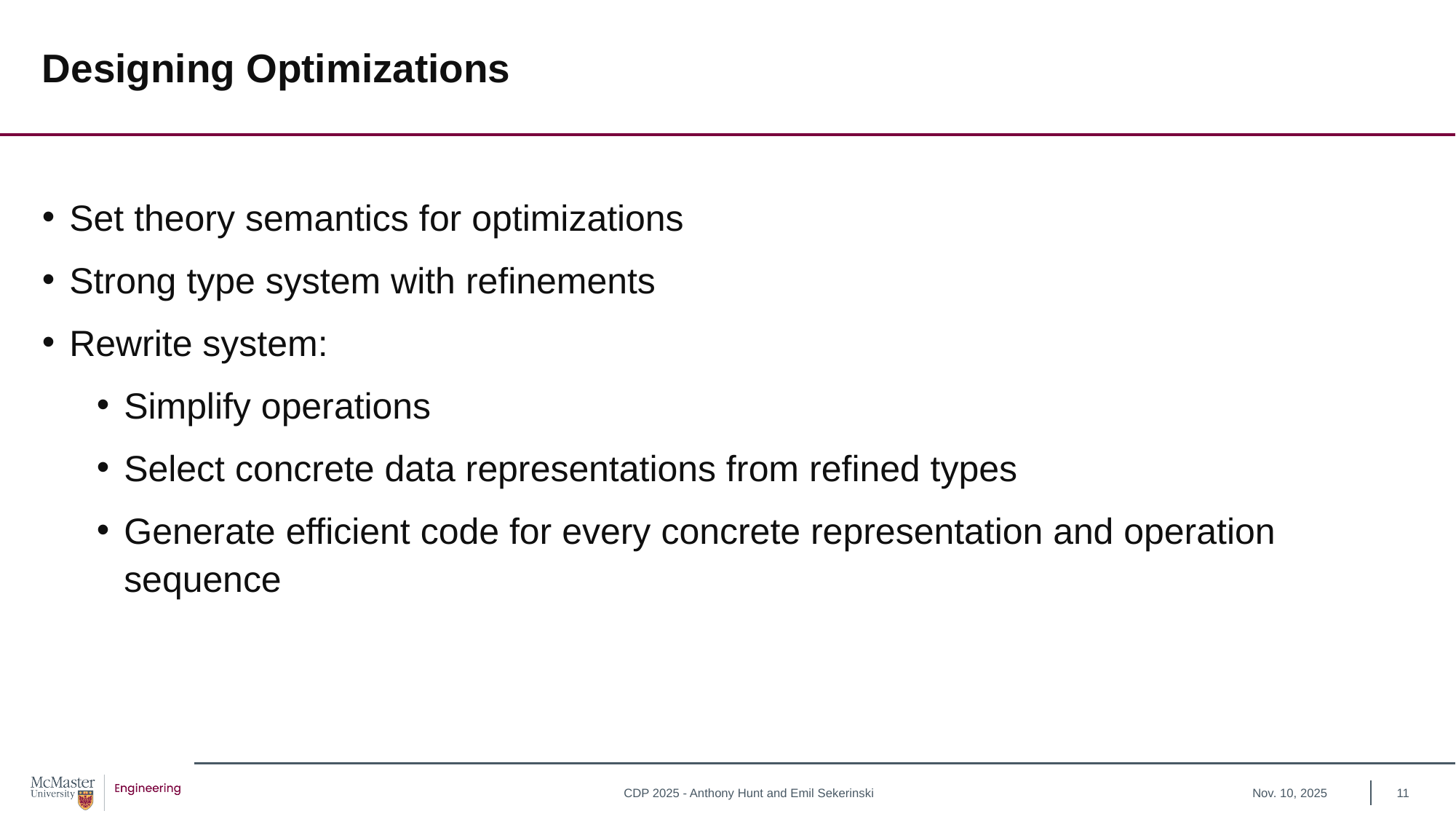

# Designing Optimizations

Set theory semantics for optimizations
Strong type system with refinements
Rewrite system:
Simplify operations
Select concrete data representations from refined types
Generate efficient code for every concrete representation and operation sequence

Nov. 10, 2025
11
CDP 2025 - Anthony Hunt and Emil Sekerinski